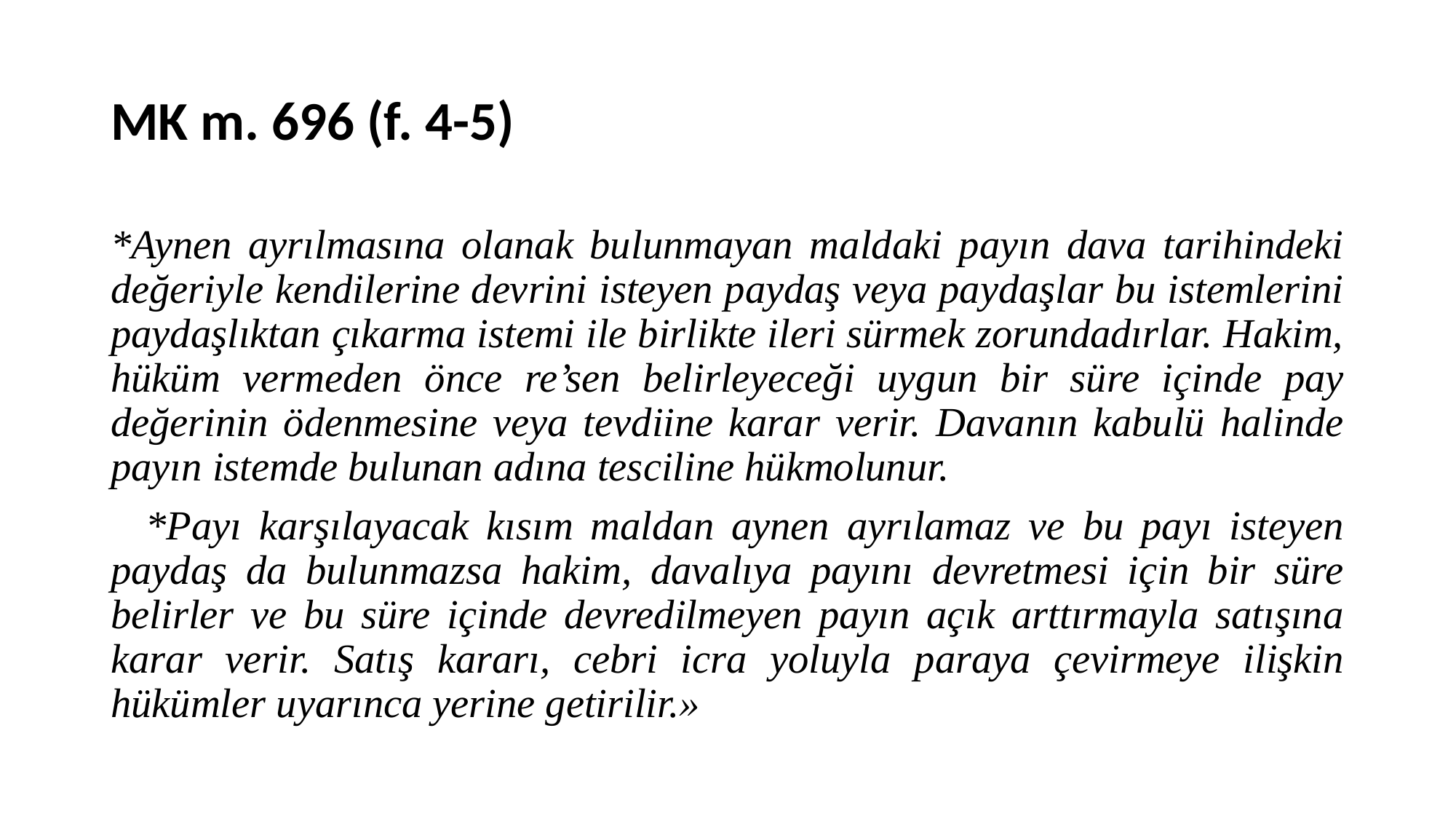

# MK m. 696 (f. 4-5)
*Aynen ayrılmasına olanak bulunmayan maldaki payın dava tarihindeki değeriyle kendilerine devrini isteyen paydaş veya paydaşlar bu istemlerini paydaşlıktan çıkarma istemi ile birlikte ileri sürmek zorundadırlar. Hakim, hüküm vermeden önce re’sen belirleyeceği uygun bir süre içinde pay değerinin ödenmesine veya tevdiine karar verir. Davanın kabulü halinde payın istemde bulunan adına tesciline hükmolunur.
  *Payı karşılayacak kısım maldan aynen ayrılamaz ve bu payı isteyen paydaş da bulunmazsa hakim, davalıya payını devretmesi için bir süre belirler ve bu süre içinde devredilmeyen payın açık arttırmayla satışına karar verir. Satış kararı, cebri icra yoluyla paraya çevirmeye ilişkin hükümler uyarınca yerine getirilir.»